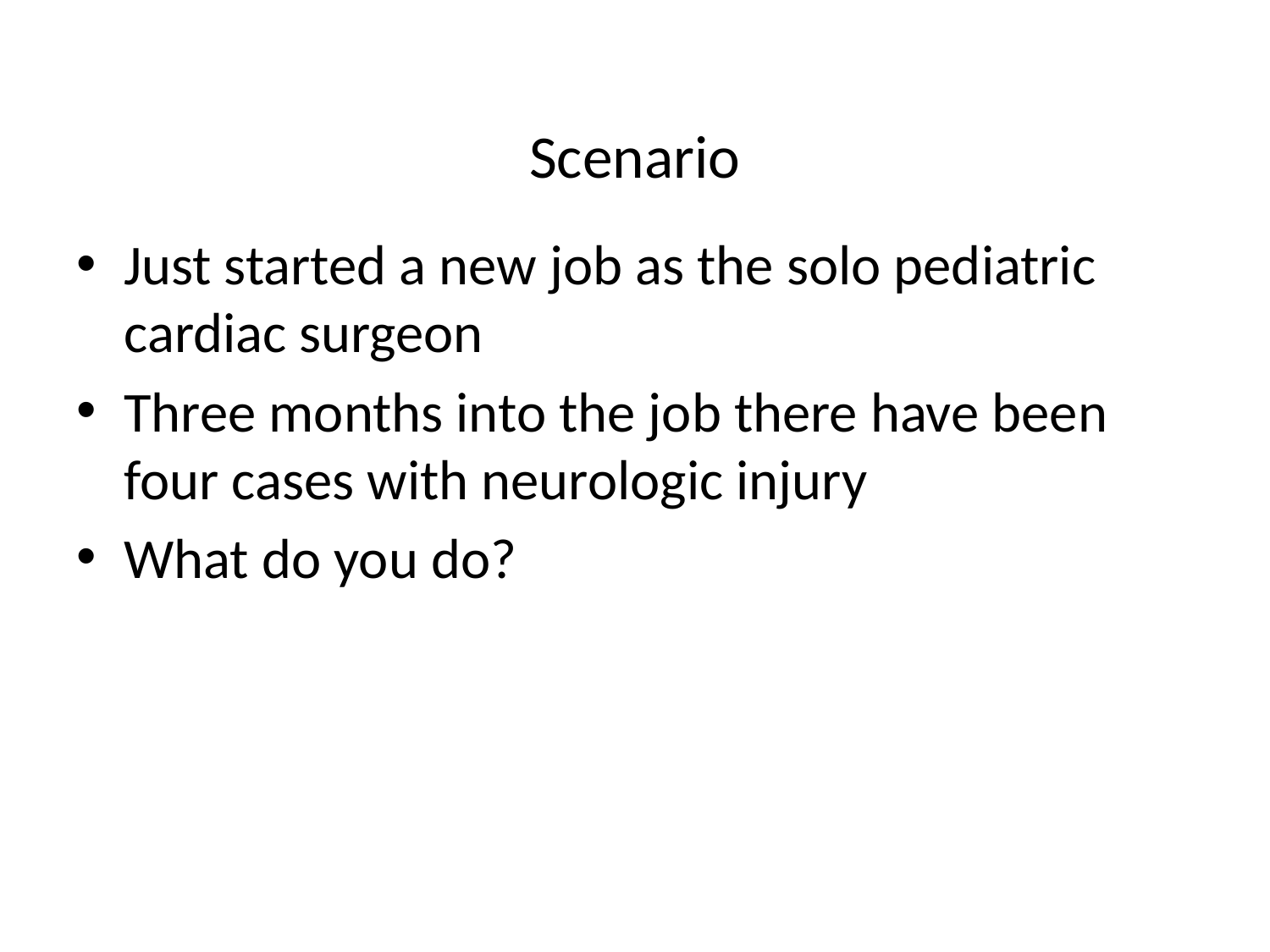

# Scenario
Just started a new job as the solo pediatric cardiac surgeon
Three months into the job there have been four cases with neurologic injury
What do you do?